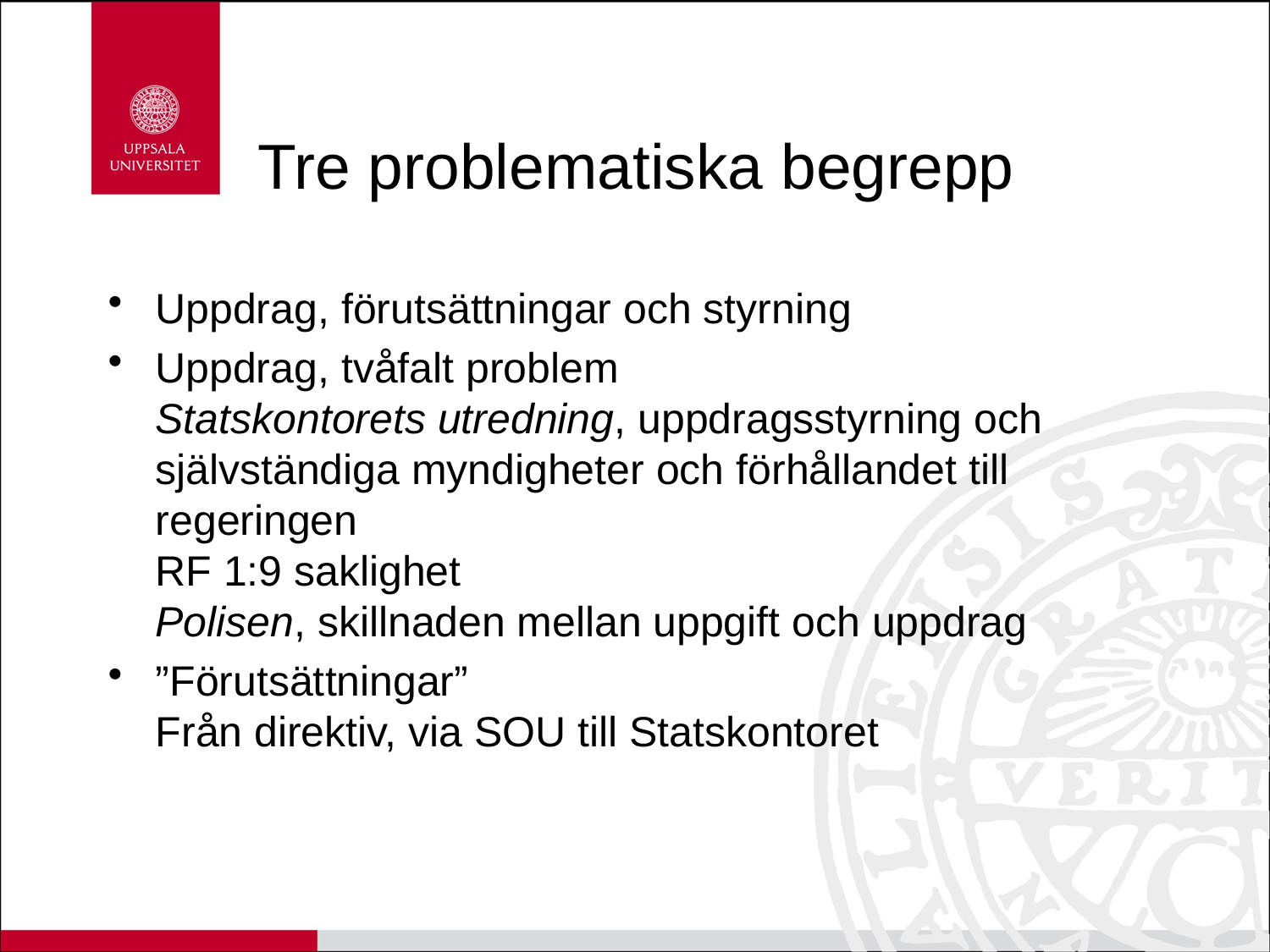

# Tre problematiska begrepp
Uppdrag, förutsättningar och styrning
Uppdrag, tvåfalt problem
Statskontorets utredning, uppdragsstyrning och självständiga myndigheter och förhållandet till regeringen
RF 1:9 saklighet
Polisen, skillnaden mellan uppgift och uppdrag
”Förutsättningar”
Från direktiv, via SOU till Statskontoret